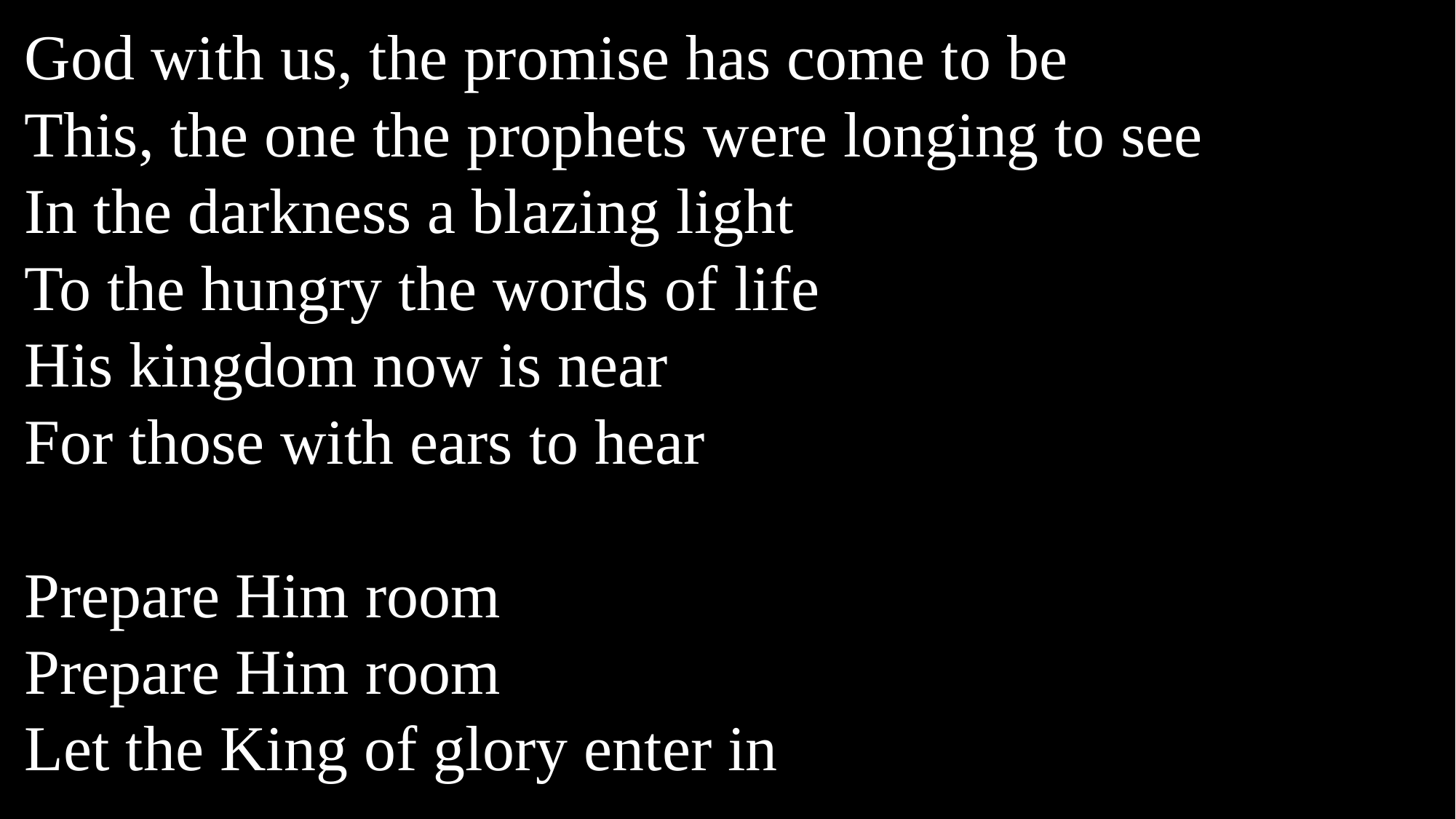

God with us, the promise has come to be
This, the one the prophets were longing to see
In the darkness a blazing light
To the hungry the words of life
His kingdom now is near
For those with ears to hear

Prepare Him room
Prepare Him room
Let the King of glory enter in